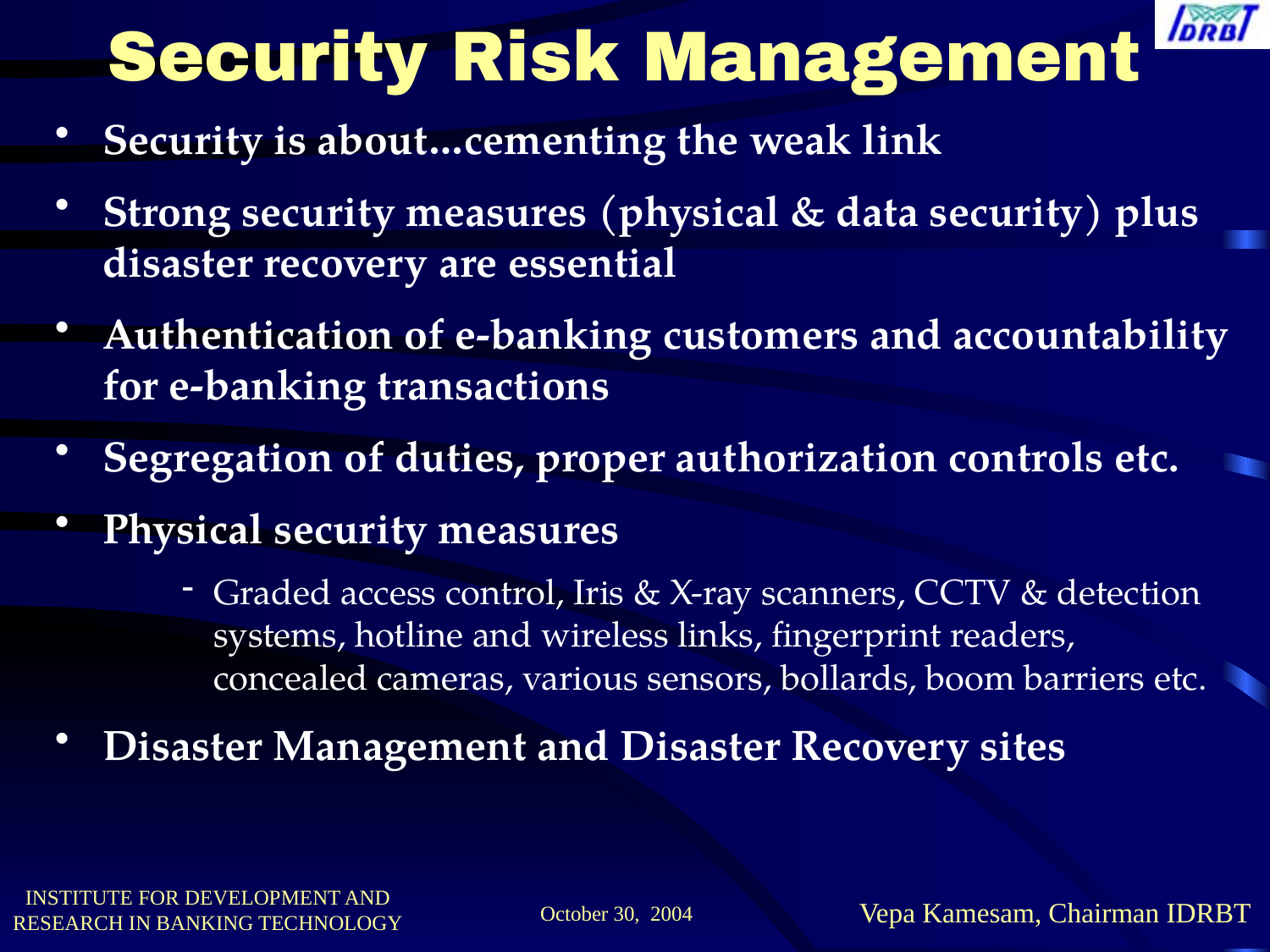

Security Risk Management
Security is about…cementing the weak link
Strong security measures (physical & data security) plus disaster recovery are essential
Authentication of e-banking customers and accountability for e-banking transactions
Segregation of duties, proper authorization controls etc.
Physical security measures
Graded access control, Iris & X-ray scanners, CCTV & detection systems, hotline and wireless links, fingerprint readers, concealed cameras, various sensors, bollards, boom barriers etc.
Disaster Management and Disaster Recovery sites